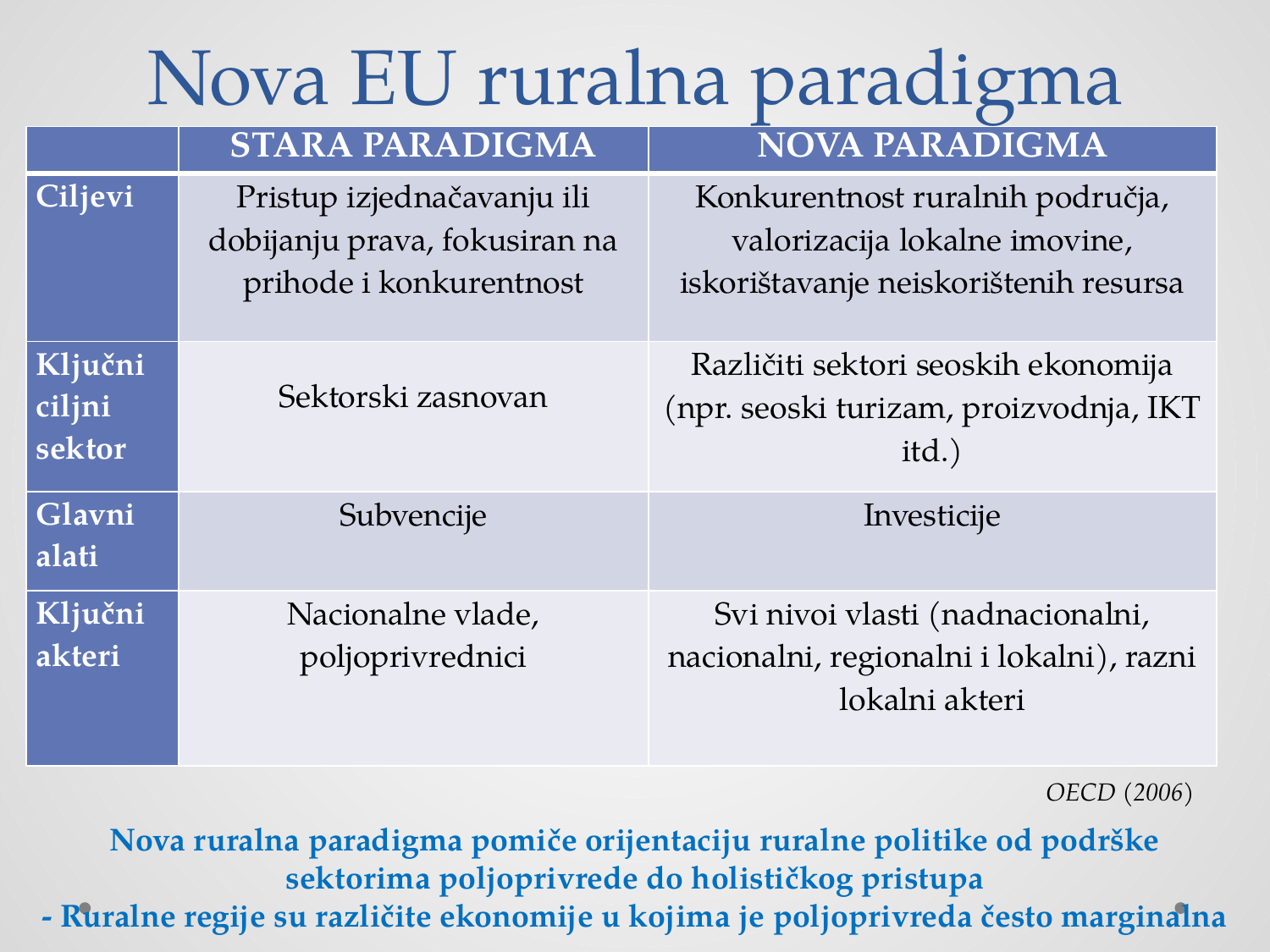

# Nova EU ruralna paradigma
|  | STARA PARADIGMA | NOVA PARADIGMA |
| --- | --- | --- |
| Ciljevi | Pristup izjednačavanju ili dobijanju prava, fokusiran na prihode i konkurentnost | Konkurentnost ruralnih područja, valorizacija lokalne imovine, iskorištavanje neiskorištenih resursa |
| Ključni ciljni sektor | Sektorski zasnovan | Različiti sektori seoskih ekonomija (npr. seoski turizam, proizvodnja, IKT itd.) |
| Glavni alati | Subvencije | Investicije |
| Ključni akteri | Nacionalne vlade, poljoprivrednici | Svi nivoi vlasti (nadnacionalni, nacionalni, regionalni i lokalni), razni lokalni akteri |
OECD (2006)
Nova ruralna paradigma pomiče orijentaciju ruralne politike od podrške sektorima poljoprivrede do holističkog pristupa
- Ruralne regije su različite ekonomije u kojima je poljoprivreda često marginalna